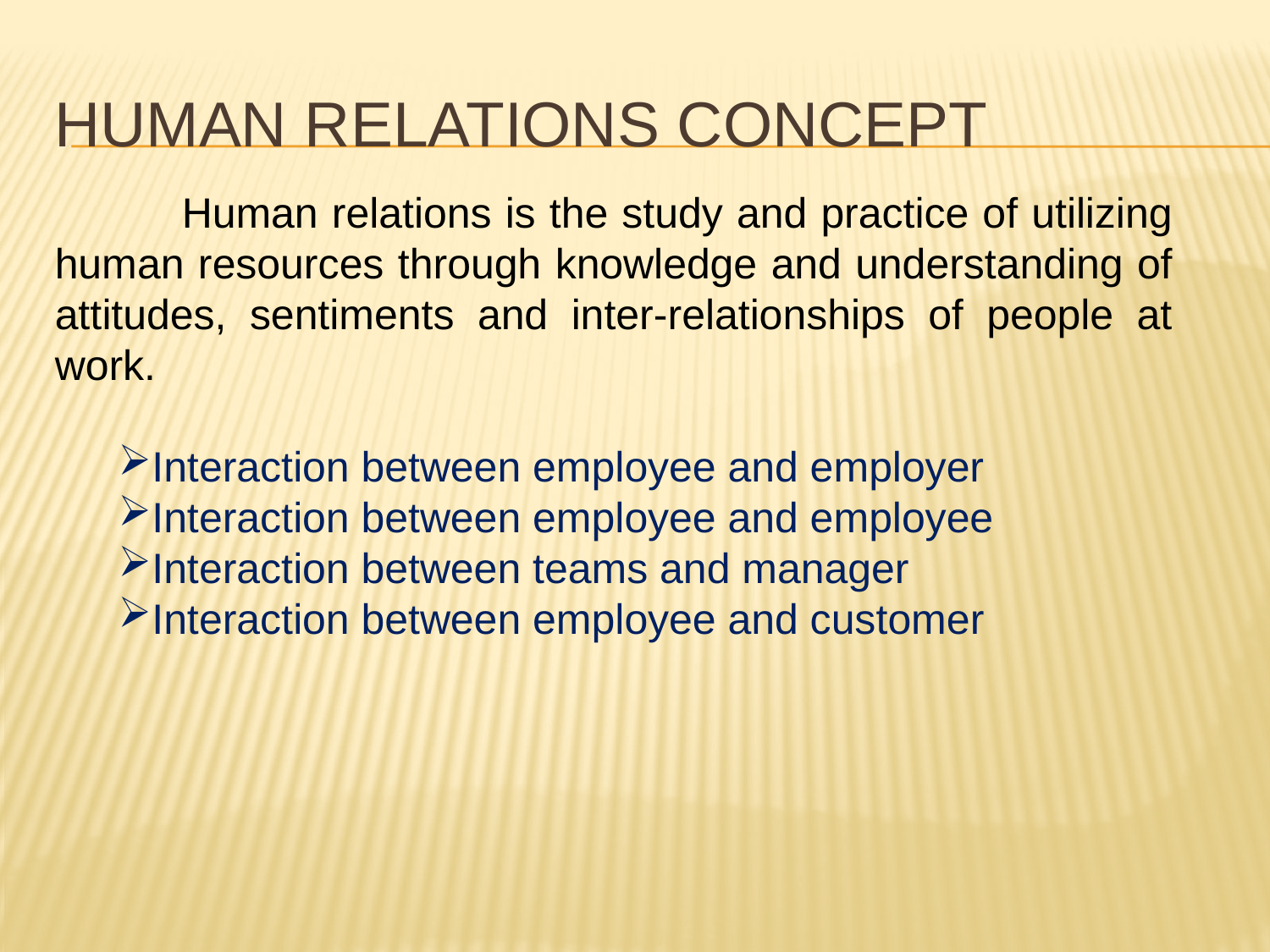

# HUMAN RELATIONS CONCEPT
	Human relations is the study and practice of utilizing human resources through knowledge and understanding of attitudes, sentiments and inter-relationships of people at work.

Interaction between employee and employer
Interaction between employee and employee
Interaction between teams and manager
Interaction between employee and customer